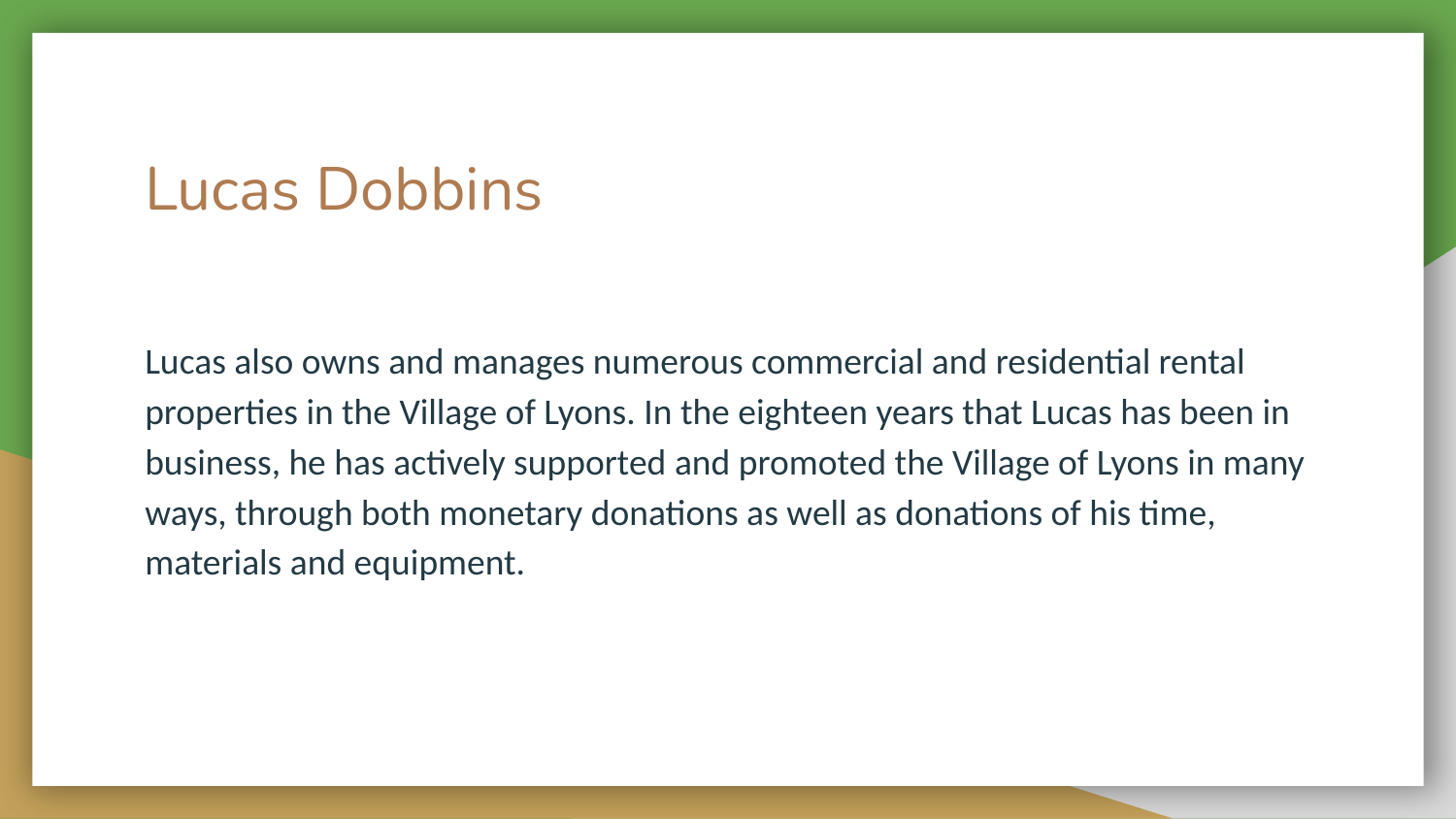

# Lucas Dobbins

Lucas also owns and manages numerous commercial and residential rental properties in the Village of Lyons. In the eighteen years that Lucas has been in business, he has actively supported and promoted the Village of Lyons in many ways, through both monetary donations as well as donations of his time, materials and equipment.